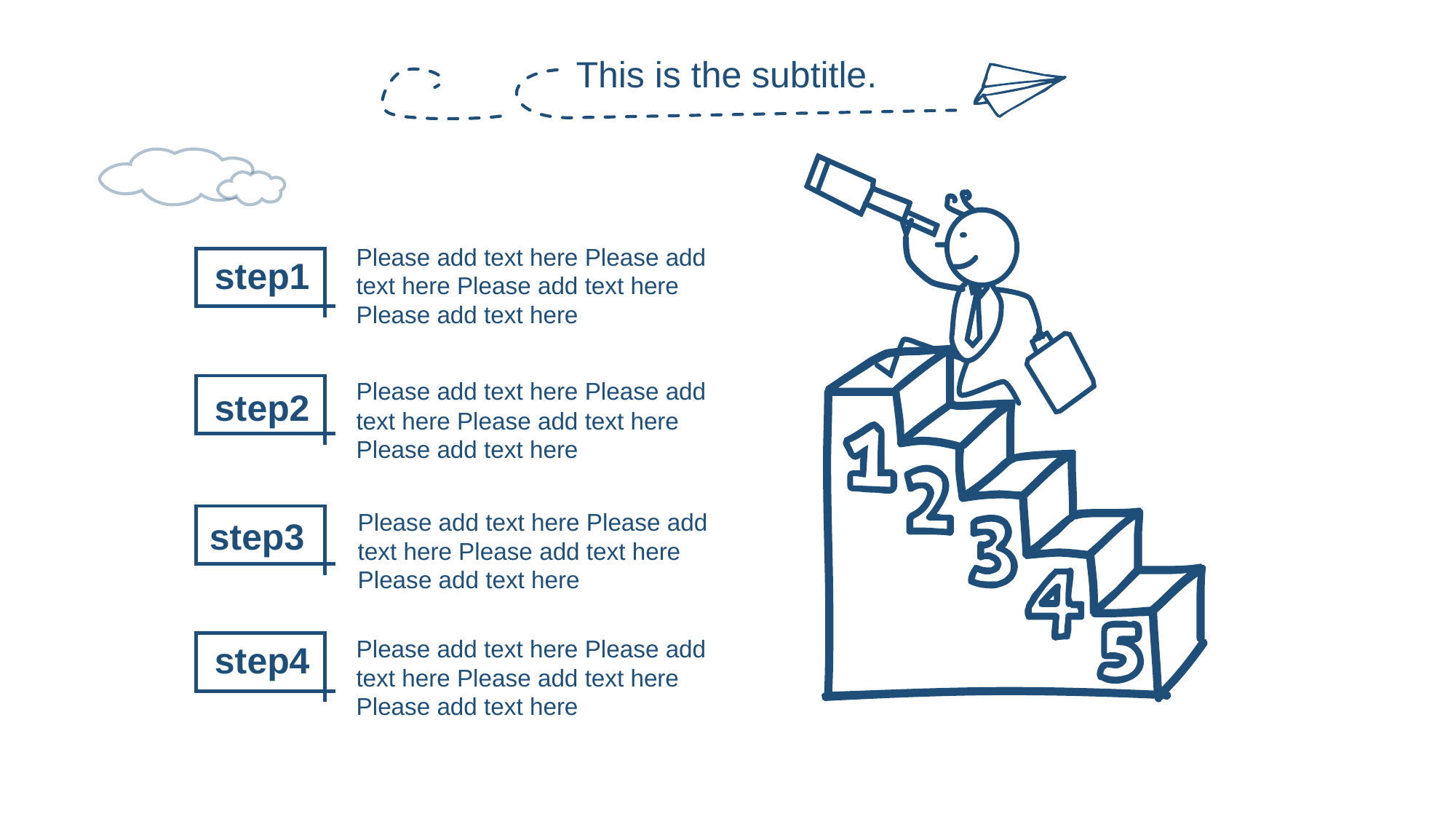

This is the subtitle.

Please add text here Please add text here Please add text here Please add text here
step1

Please add text here Please add text here Please add text here Please add text here

step2
Please add text here Please add text here Please add text here Please add text here

step3
Please add text here Please add text here Please add text here Please add text here
step4